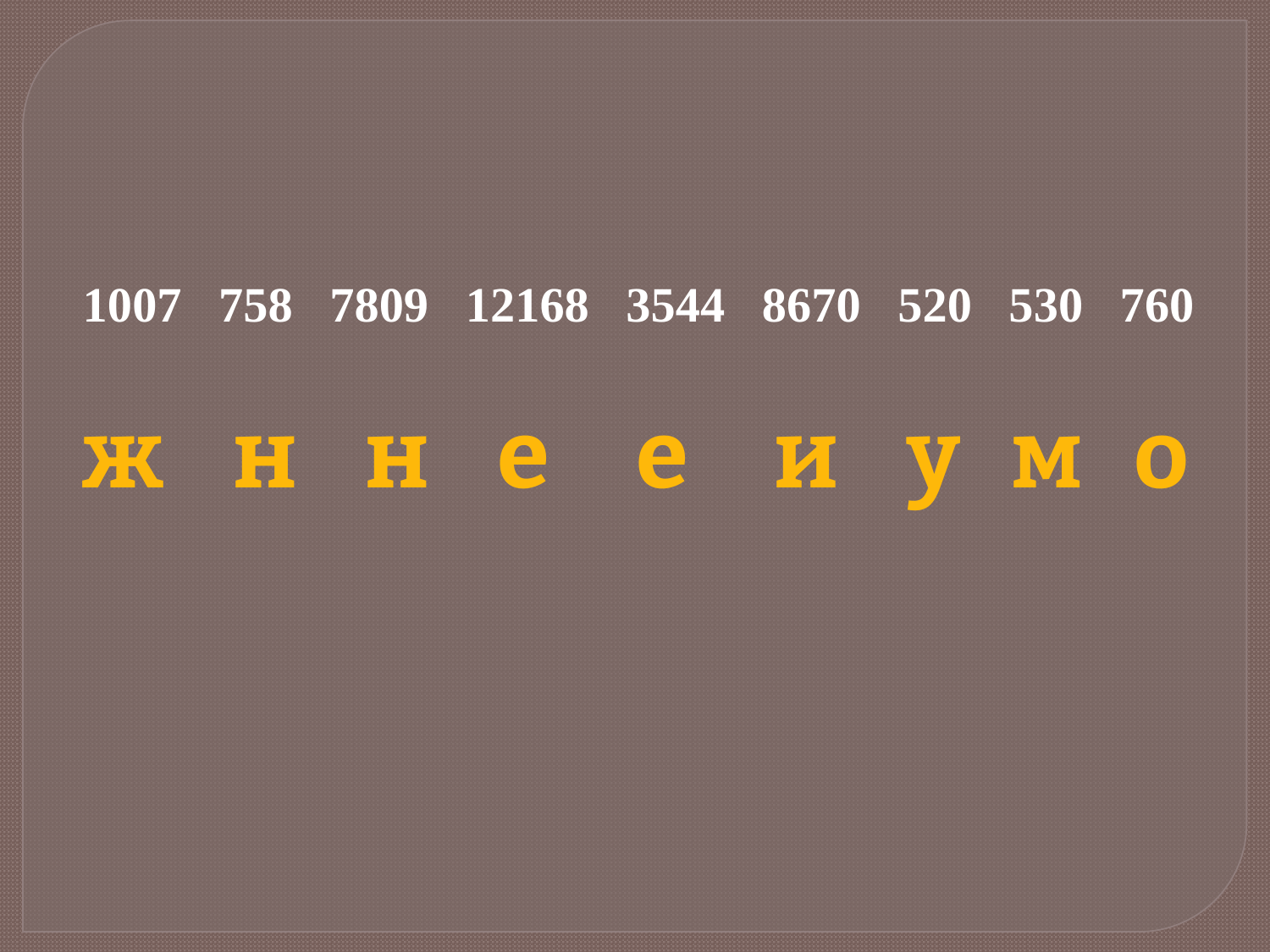

1007   758   7809   12168   3544   8670   520   530   760
  ж    н    н    е     е     и    у   м   о